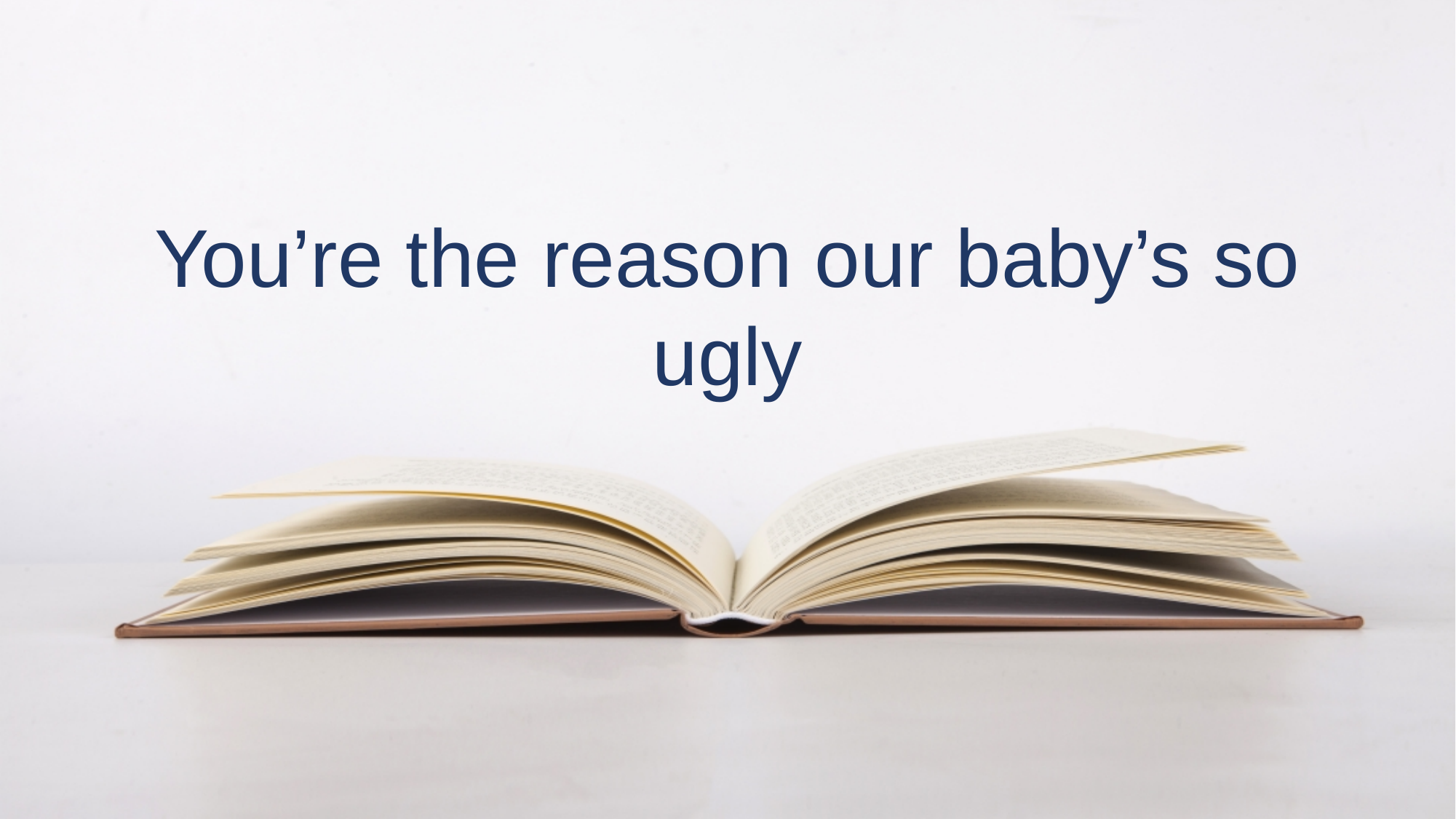

You’re the reason our baby’s so ugly